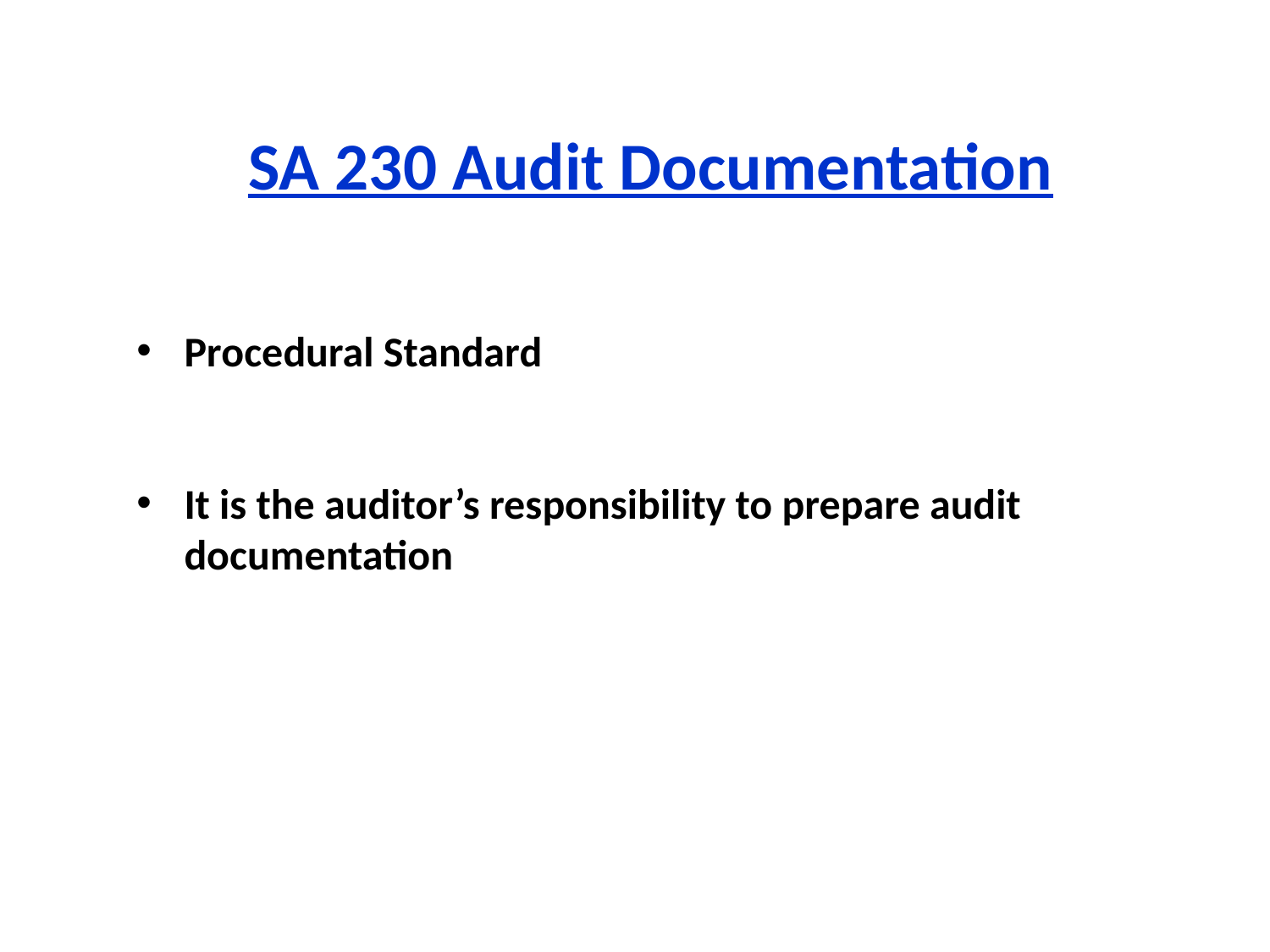

SA 230 Audit Documentation
Procedural Standard

It is the auditor’s responsibility to prepare audit documentation